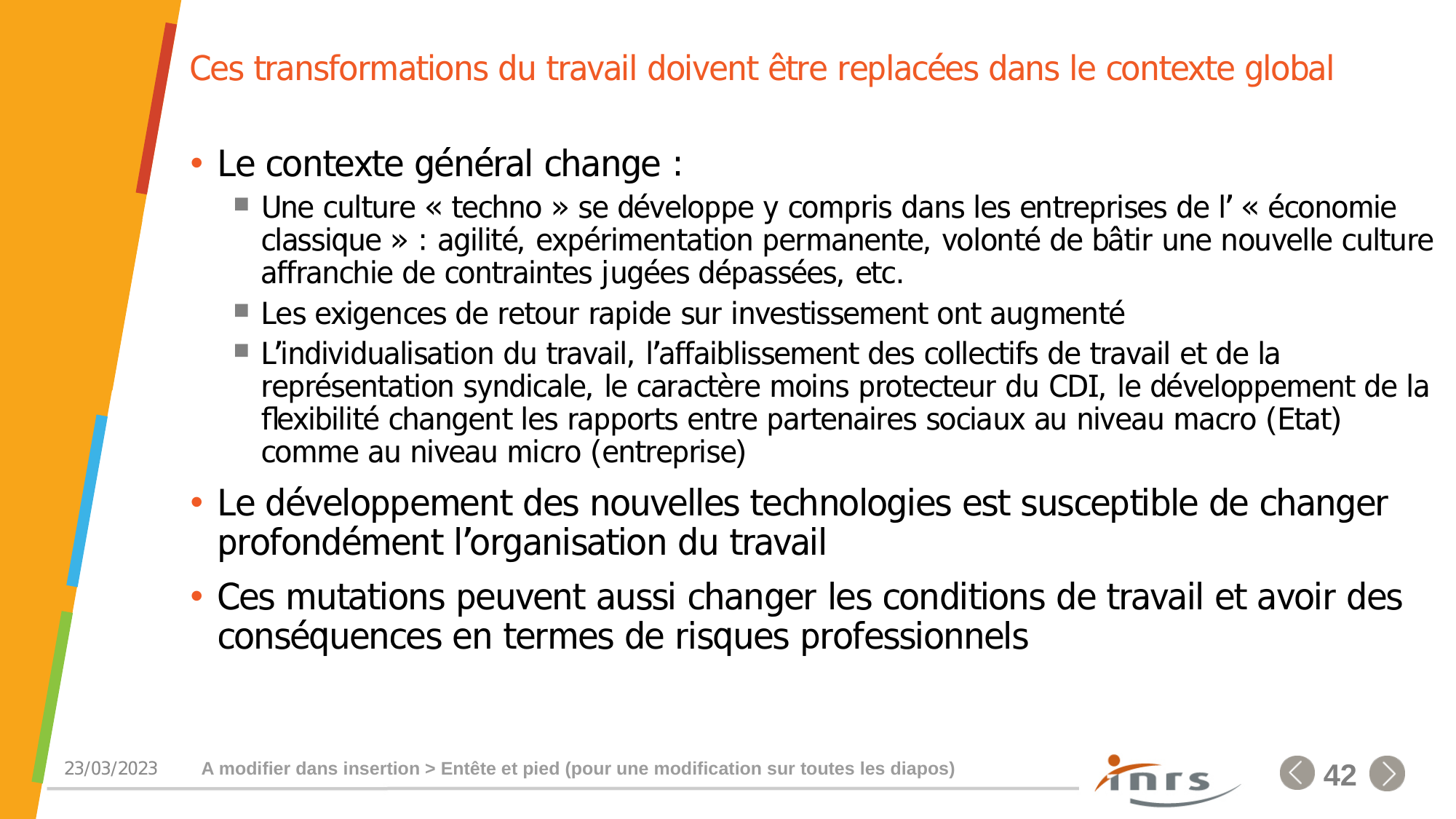

# Ces transformations du travail doivent être replacées dans le contexte global
Le contexte général change :
Une culture « techno » se développe y compris dans les entreprises de l’ « économie classique » : agilité, expérimentation permanente, volonté de bâtir une nouvelle culture affranchie de contraintes jugées dépassées, etc.
Les exigences de retour rapide sur investissement ont augmenté
L’individualisation du travail, l’affaiblissement des collectifs de travail et de la représentation syndicale, le caractère moins protecteur du CDI, le développement de la flexibilité changent les rapports entre partenaires sociaux au niveau macro (Etat) comme au niveau micro (entreprise)
Le développement des nouvelles technologies est susceptible de changer profondément l’organisation du travail
Ces mutations peuvent aussi changer les conditions de travail et avoir des conséquences en termes de risques professionnels

A modifier dans insertion > Entête et pied (pour une modification sur toutes les diapos)
23/03/2023